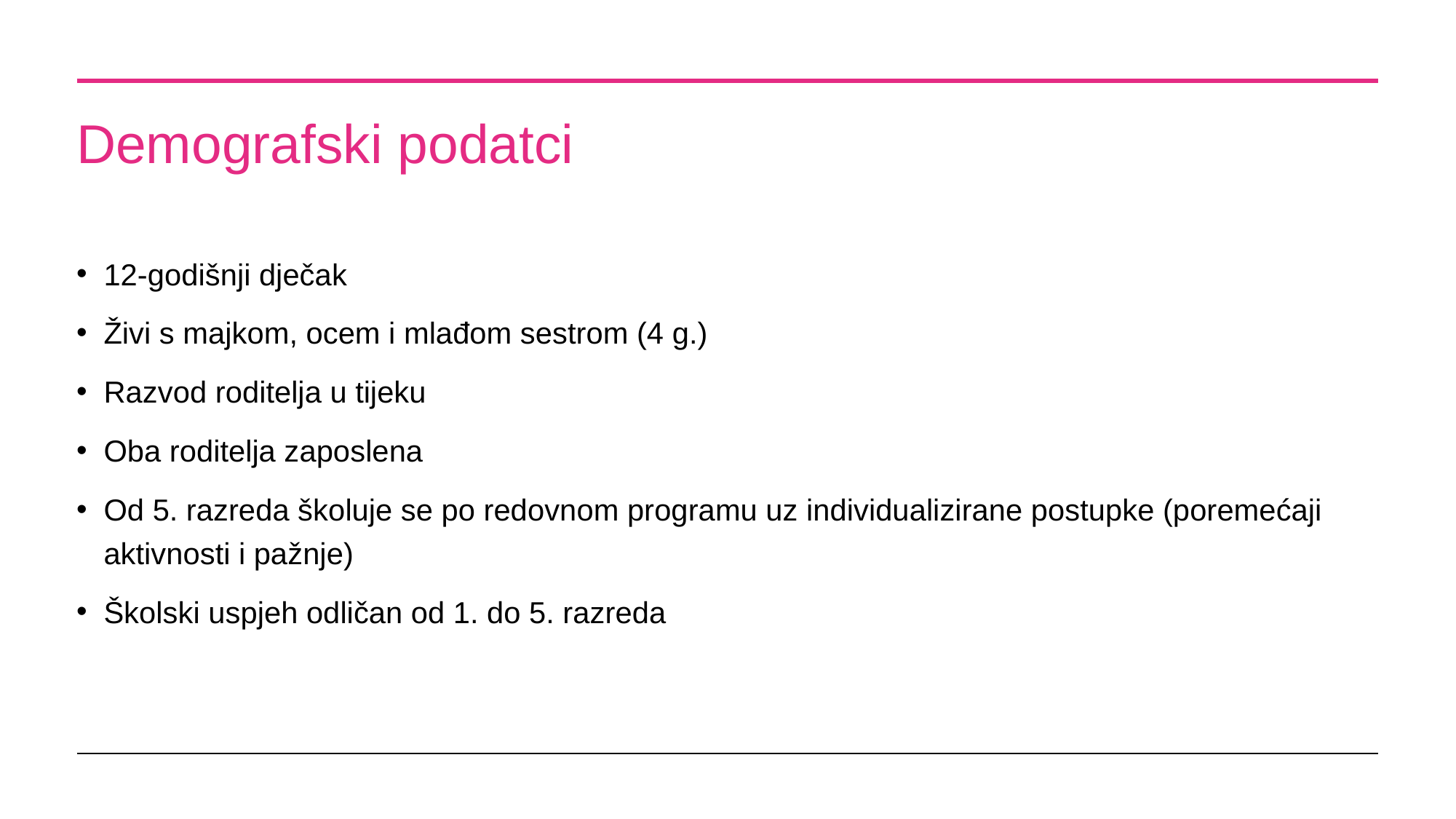

# Demografski podatci
12-godišnji dječak
Živi s majkom, ocem i mlađom sestrom (4 g.)
Razvod roditelja u tijeku
Oba roditelja zaposlena
Od 5. razreda školuje se po redovnom programu uz individualizirane postupke (poremećaji aktivnosti i pažnje)
Školski uspjeh odličan od 1. do 5. razreda